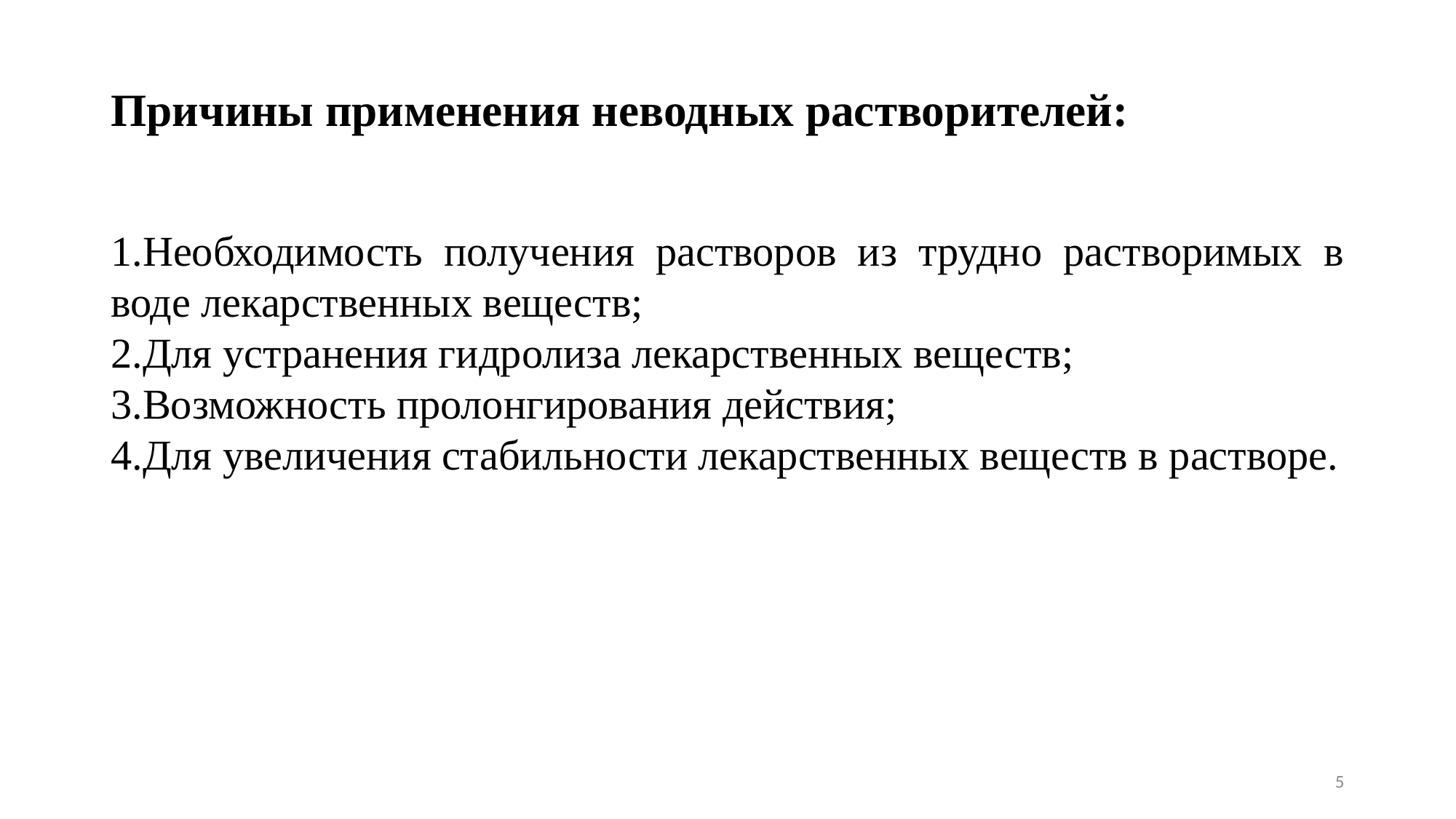

# Причины применения неводных растворителей:
1.Необходимость получения растворов из трудно растворимых в воде лекарственных веществ;
2.Для устранения гидролиза лекарственных веществ;
3.Возможность пролонгирования действия;
4.Для увеличения стабильности лекарственных веществ в растворе.
5